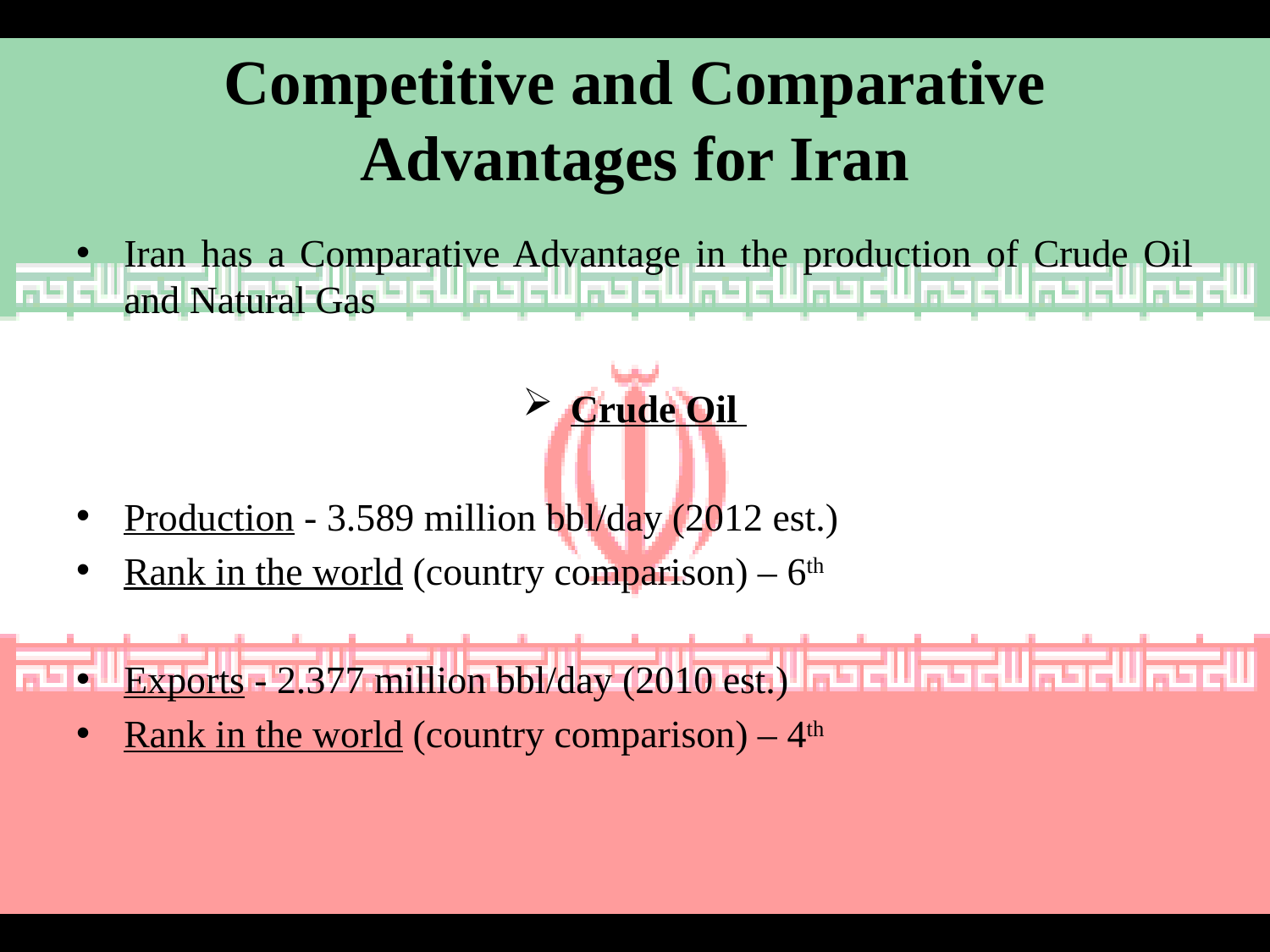

# Competitive and Comparative Advantages for Iran
Iran has a Comparative Advantage in the production of Crude Oil and Natural Gas

Crude Oil

Production - 3.589 million bbl/day (2012 est.)
Rank in the world (country comparison) – 6th

Exports - 2.377 million bbl/day (2010 est.)
Rank in the world (country comparison) – 4th